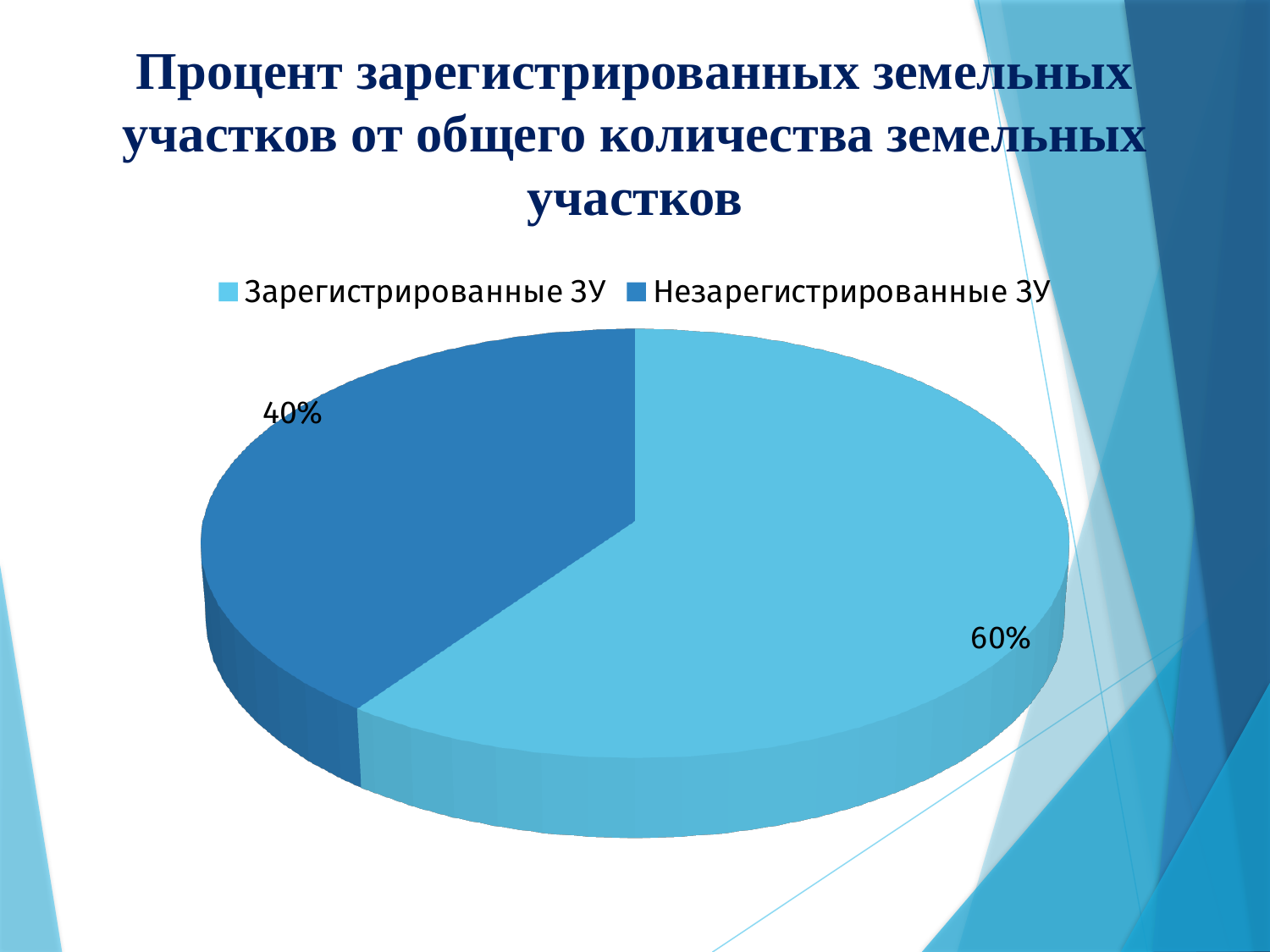

# Процент зарегистрированных земельных участков от общего количества земельных участков

[unsupported chart]